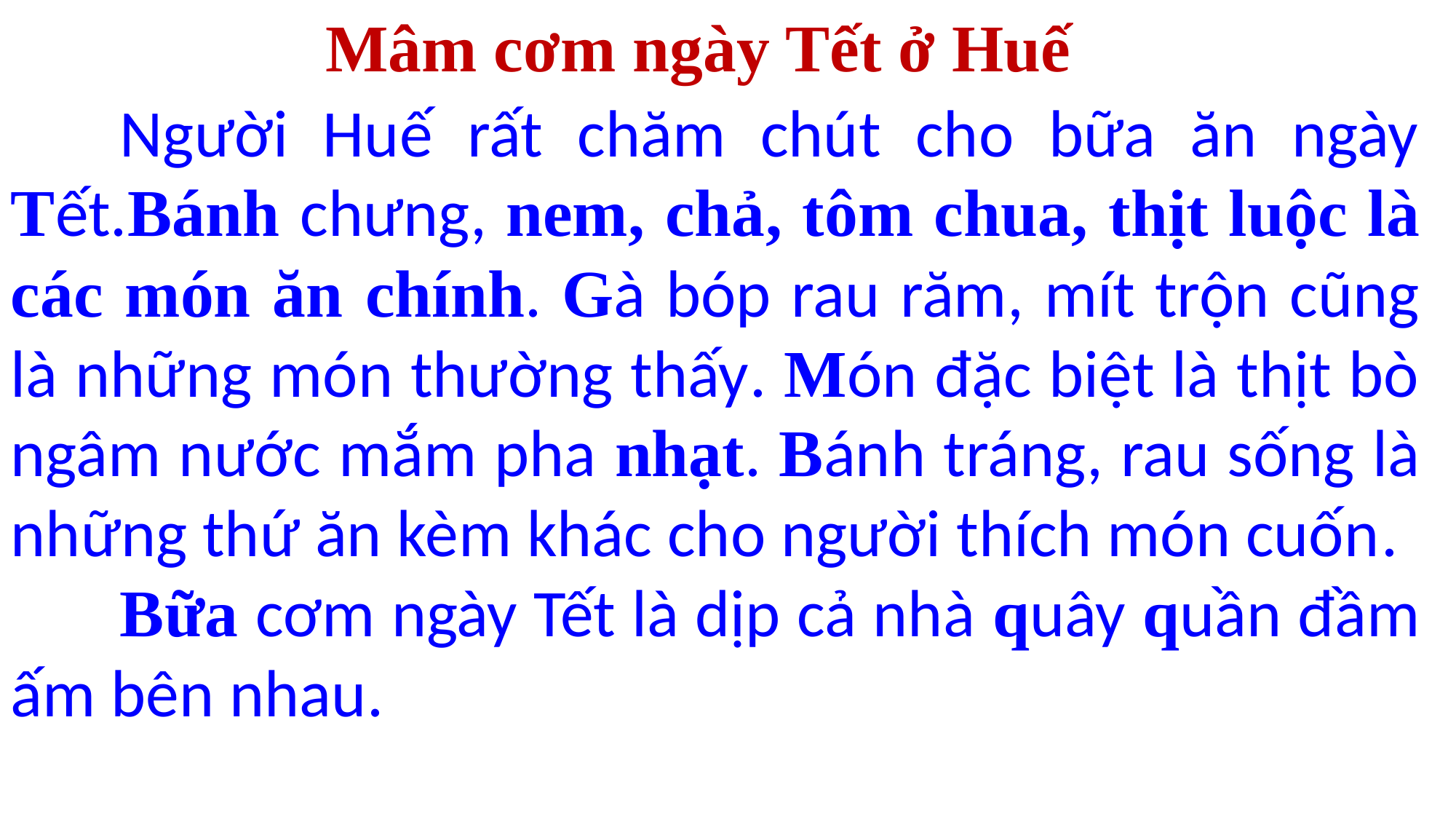

Mâm cơm ngày Tết ở Huế
	Người Huế rất chăm chút cho bữa ăn ngày Tết.Bánh chưng, nem, chả, tôm chua, thịt luộc là các món ăn chính. Gà bóp rau răm, mít trộn cũng là những món thường thấy. Món đặc biệt là thịt bò ngâm nước mắm pha nhạt. Bánh tráng, rau sống là những thứ ăn kèm khác cho người thích món cuốn.
	Bữa cơm ngày Tết là dịp cả nhà quây quần đầm ấm bên nhau.